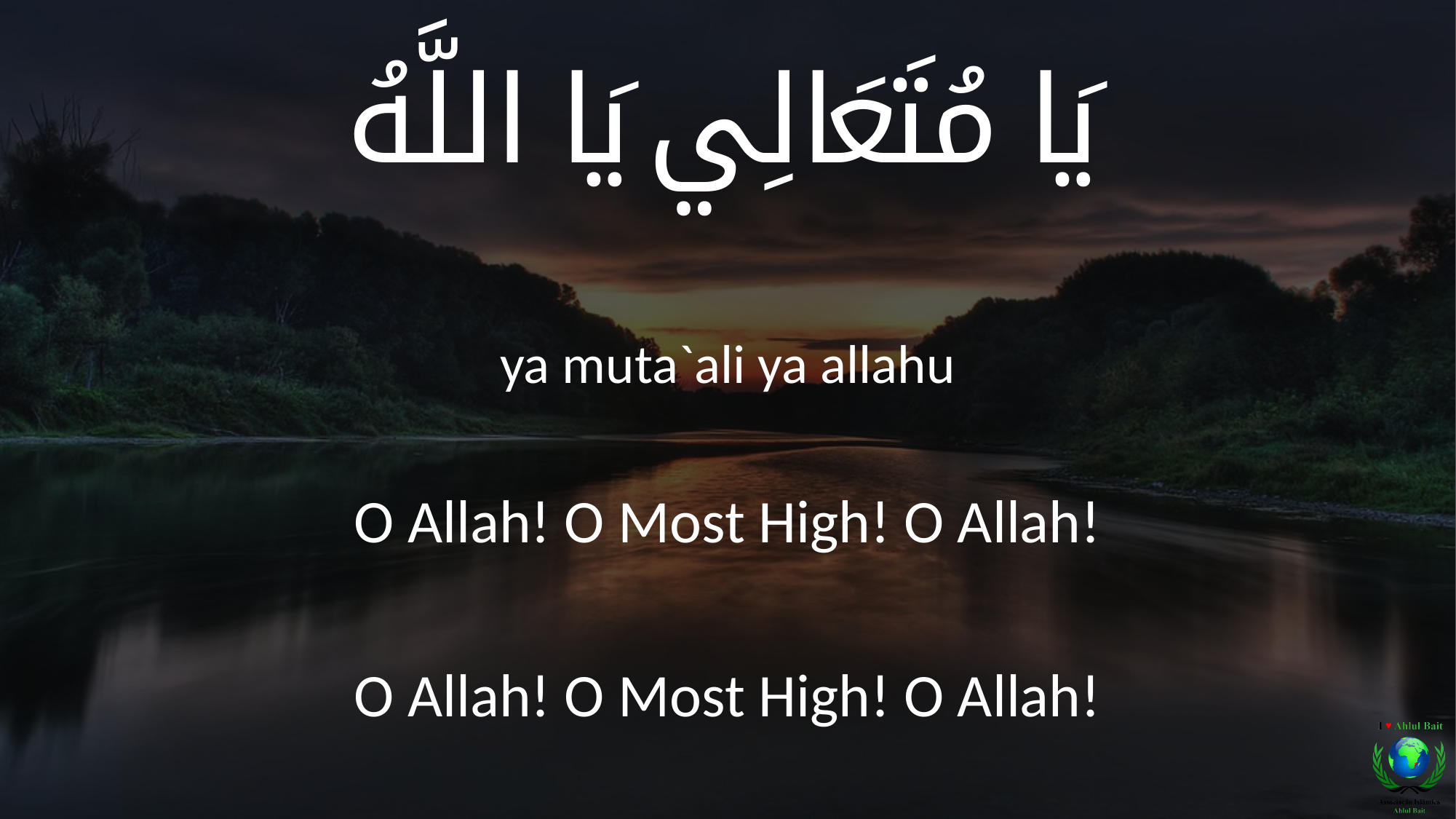

يَا مُتَعَالِي يَا اللَّهُ
ya muta`ali ya allahu
O Allah! O Most High! O Allah!
O Allah! O Most High! O Allah!